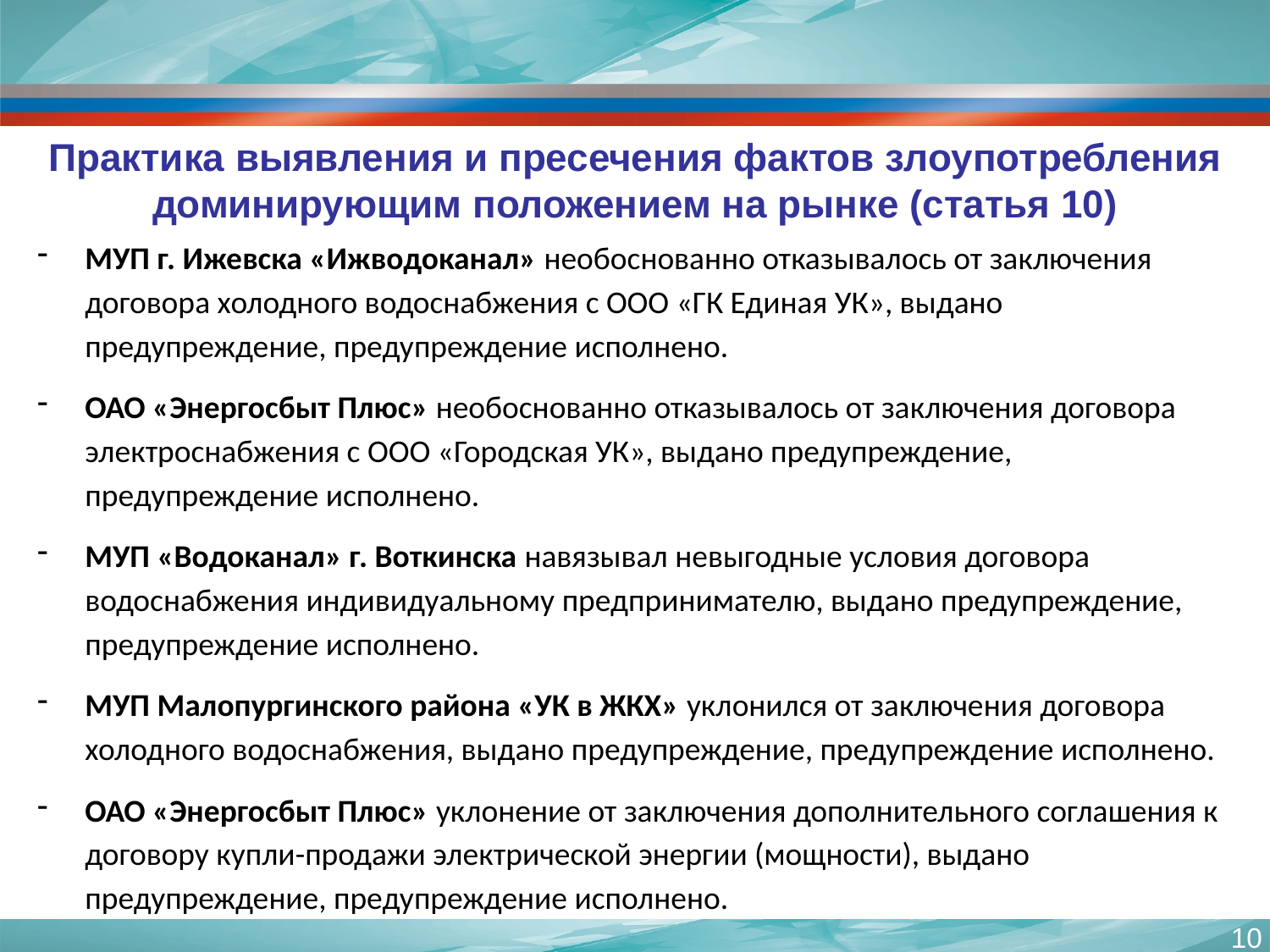

Практика выявления и пресечения фактов злоупотребления доминирующим положением на рынке (статья 10)
МУП г. Ижевска «Ижводоканал» необоснованно отказывалось от заключения договора холодного водоснабжения с ООО «ГК Единая УК», выдано предупреждение, предупреждение исполнено.
ОАО «Энергосбыт Плюс» необоснованно отказывалось от заключения договора электроснабжения с ООО «Городская УК», выдано предупреждение, предупреждение исполнено.
МУП «Водоканал» г. Воткинска навязывал невыгодные условия договора водоснабжения индивидуальному предпринимателю, выдано предупреждение, предупреждение исполнено.
МУП Малопургинского района «УК в ЖКХ» уклонился от заключения договора холодного водоснабжения, выдано предупреждение, предупреждение исполнено.
ОАО «Энергосбыт Плюс» уклонение от заключения дополнительного соглашения к договору купли-продажи электрической энергии (мощности), выдано предупреждение, предупреждение исполнено.
10